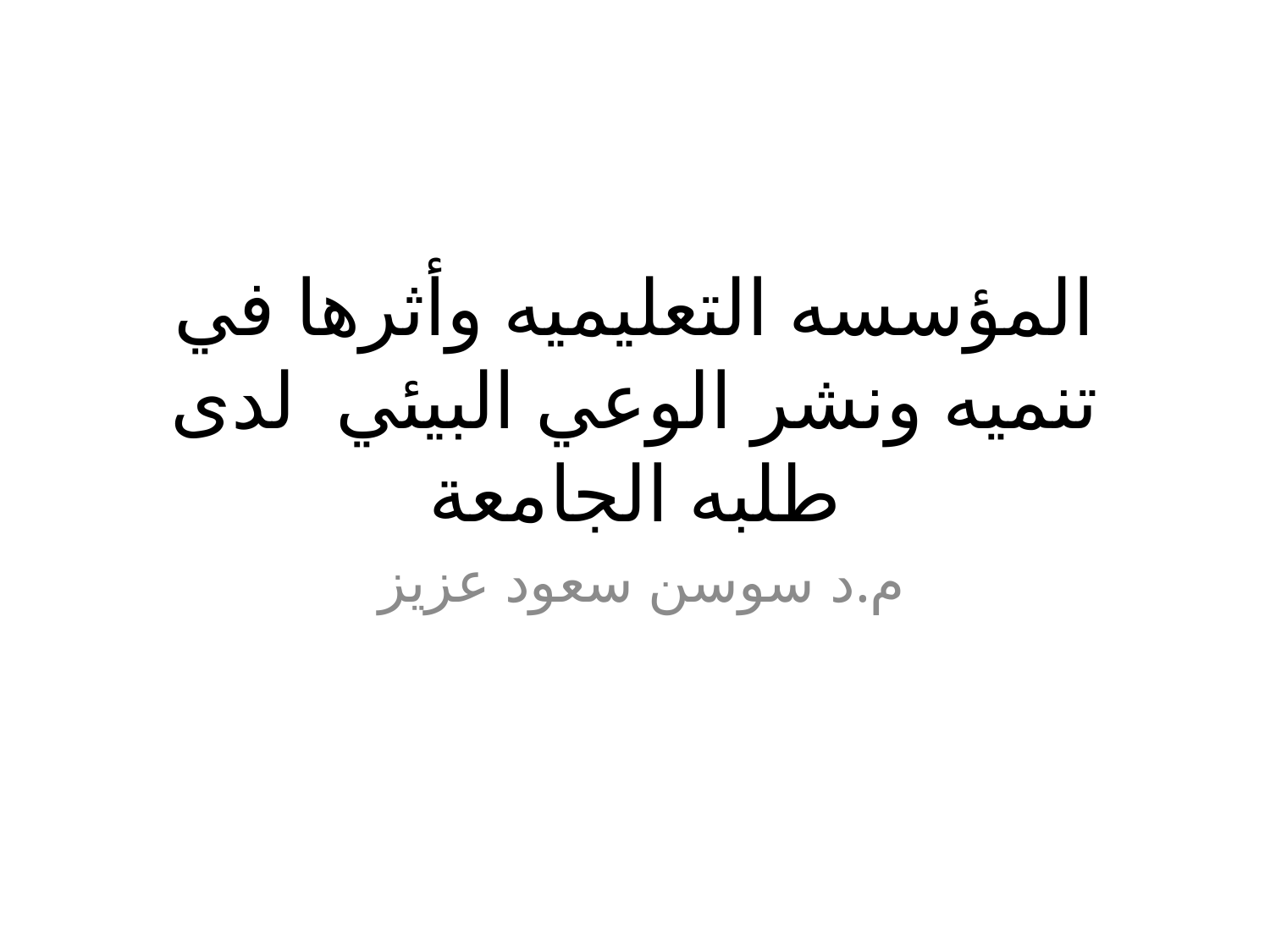

# المؤسسه التعليميه وأثرها في تنميه ونشر الوعي البيئي  لدى طلبه الجامعة
م.د سوسن سعود عزيز